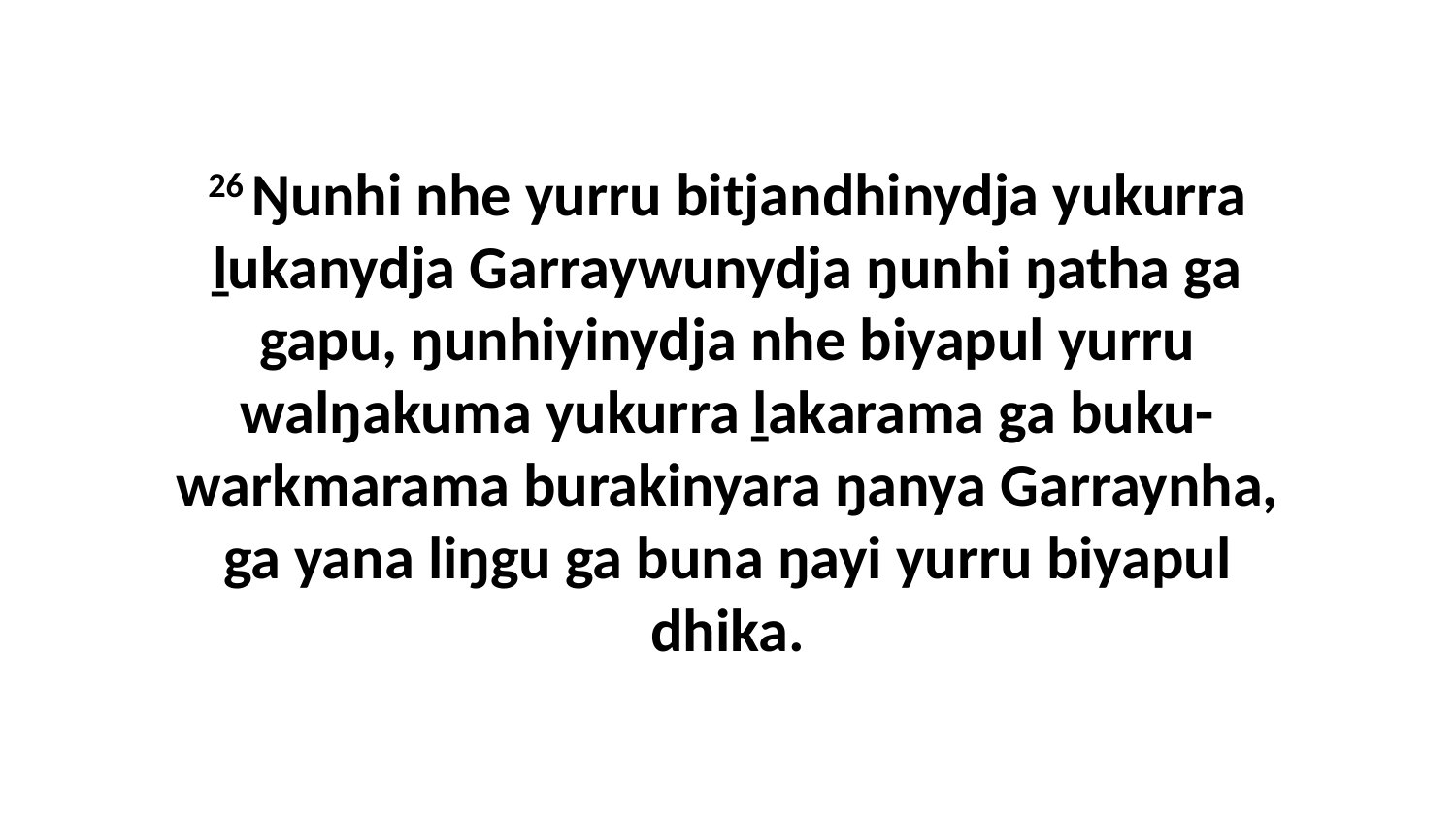

26 Ŋunhi nhe yurru bitjandhinydja yukurra ḻukanydja Garraywunydja ŋunhi ŋatha ga gapu, ŋunhiyinydja nhe biyapul yurru walŋakuma yukurra ḻakarama ga buku-warkmarama burakinyara ŋanya Garraynha, ga yana liŋgu ga buna ŋayi yurru biyapul dhika.